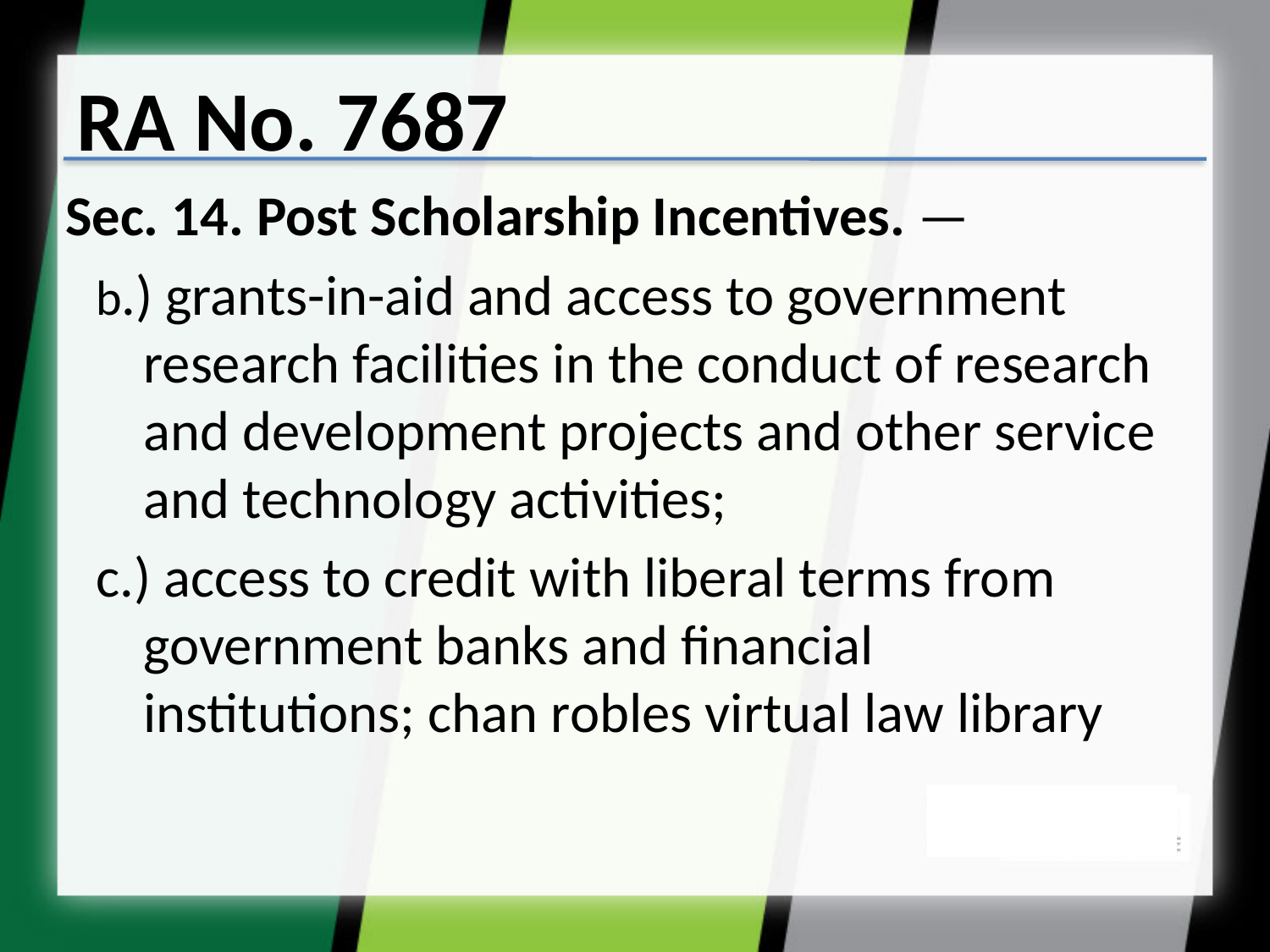

# RA No. 7687
Sec. 14. Post Scholarship Incentives. —
b.) grants-in-aid and access to government research facilities in the conduct of research and development projects and other service and technology activities;
c.) access to credit with liberal terms from government banks and financial institutions; chan robles virtual law library